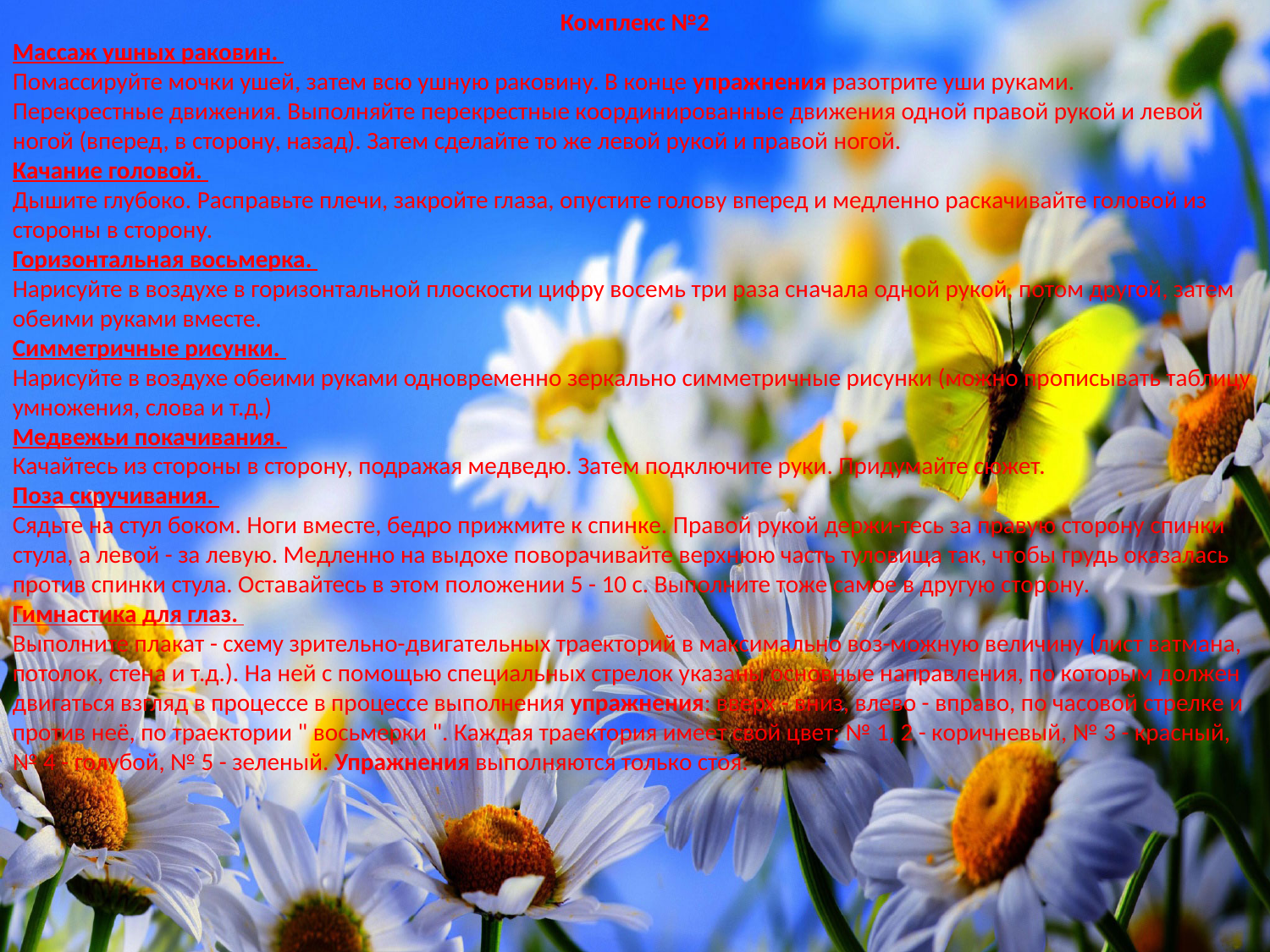

Комплекс №2
Массаж ушных раковин.
Помассируйте мочки ушей, затем всю ушную раковину. В конце упражнения разотрите уши руками.
Перекрестные движения. Выполняйте перекрестные координированные движения одной правой рукой и левой ногой (вперед, в сторону, назад). Затем сделайте то же левой рукой и правой ногой.
Качание головой.
Дышите глубоко. Расправьте плечи, закройте глаза, опустите голову вперед и медленно раскачивайте головой из стороны в сторону.
Горизонтальная восьмерка.
Нарисуйте в воздухе в горизонтальной плоскости цифру восемь три раза сначала одной рукой, потом другой, затем обеими руками вместе.
Симметричные рисунки.
Нарисуйте в воздухе обеими руками одновременно зеркально симметричные рисунки (можно прописывать таблицу умножения, слова и т.д.)
Медвежьи покачивания.
Качайтесь из стороны в сторону, подражая медведю. Затем подключите руки. Придумайте сюжет.
Поза скручивания.
Сядьте на стул боком. Ноги вместе, бедро прижмите к спинке. Правой рукой держи-тесь за правую сторону спинки стула, а левой - за левую. Медленно на выдохе поворачивайте верхнюю часть туловища так, чтобы грудь оказалась против спинки стула. Оставайтесь в этом положении 5 - 10 с. Выполните тоже самое в другую сторону.
Гимнастика для глаз.
Выполните плакат - схему зрительно-двигательных траекторий в максимально воз-можную величину (лист ватмана, потолок, стена и т.д.). На ней с помощью специальных стрелок указаны основные направления, по которым должен двигаться взгляд в процессе в процессе выполнения упражнения: вверх - вниз, влево - вправо, по часовой стрелке и против неё, по траектории " восьмерки ". Каждая траектория имеет свой цвет: № 1, 2 - коричневый, № 3 - красный, № 4 - голубой, № 5 - зеленый. Упражнения выполняются только стоя.